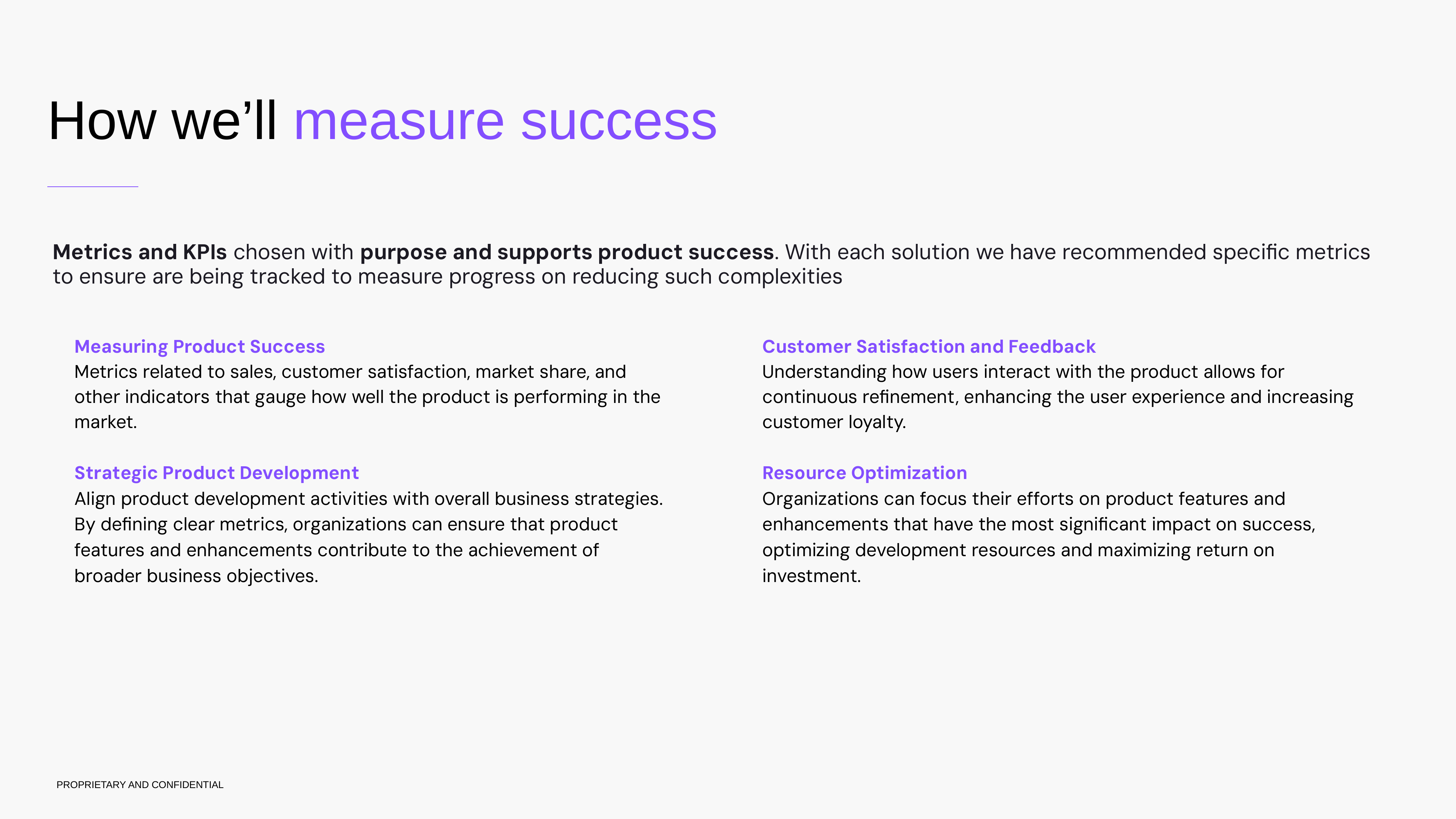

How we’ll measure success
Metrics and KPIs chosen with purpose and supports product success. With each solution we have recommended specific metrics to ensure are being tracked to measure progress on reducing such complexities

Measuring Product Success
Metrics related to sales, customer satisfaction, market share, and other indicators that gauge how well the product is performing in the market.

Strategic Product Development
Align product development activities with overall business strategies. By defining clear metrics, organizations can ensure that product features and enhancements contribute to the achievement of broader business objectives.

Customer Satisfaction and Feedback
Understanding how users interact with the product allows for continuous refinement, enhancing the user experience and increasing customer loyalty.

Resource Optimization
Organizations can focus their efforts on product features and enhancements that have the most significant impact on success, optimizing development resources and maximizing return on investment.